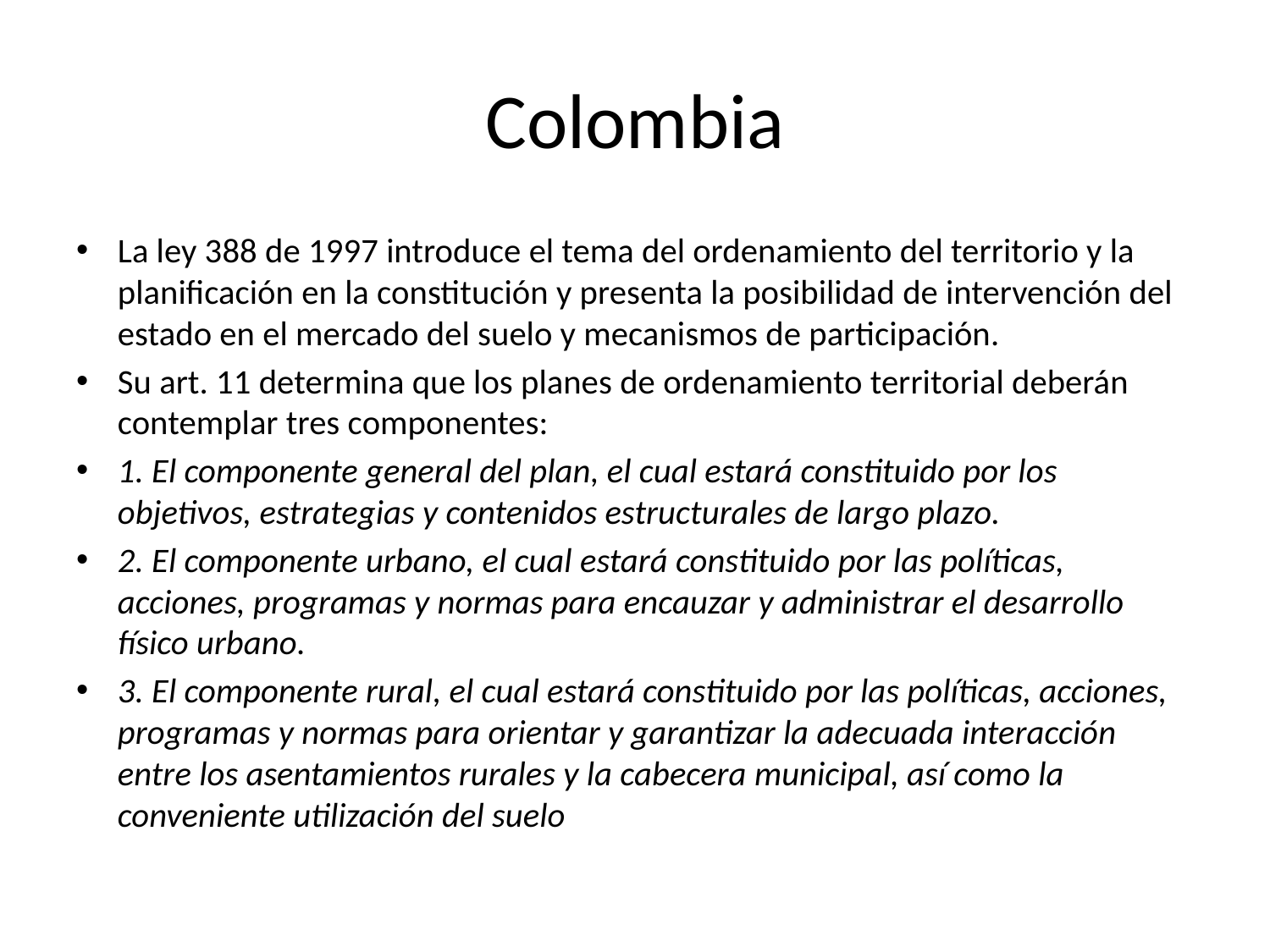

# Colombia
La ley 388 de 1997 introduce el tema del ordenamiento del territorio y la planificación en la constitución y presenta la posibilidad de intervención del estado en el mercado del suelo y mecanismos de participación.
Su art. 11 determina que los planes de ordenamiento territorial deberán contemplar tres componentes:
1. El componente general del plan, el cual estará constituido por los objetivos, estrategias y contenidos estructurales de largo plazo.
2. El componente urbano, el cual estará constituido por las políticas, acciones, programas y normas para encauzar y administrar el desarrollo físico urbano.
3. El componente rural, el cual estará constituido por las políticas, acciones, programas y normas para orientar y garantizar la adecuada interacción entre los asentamientos rurales y la cabecera municipal, así como la conveniente utilización del suelo